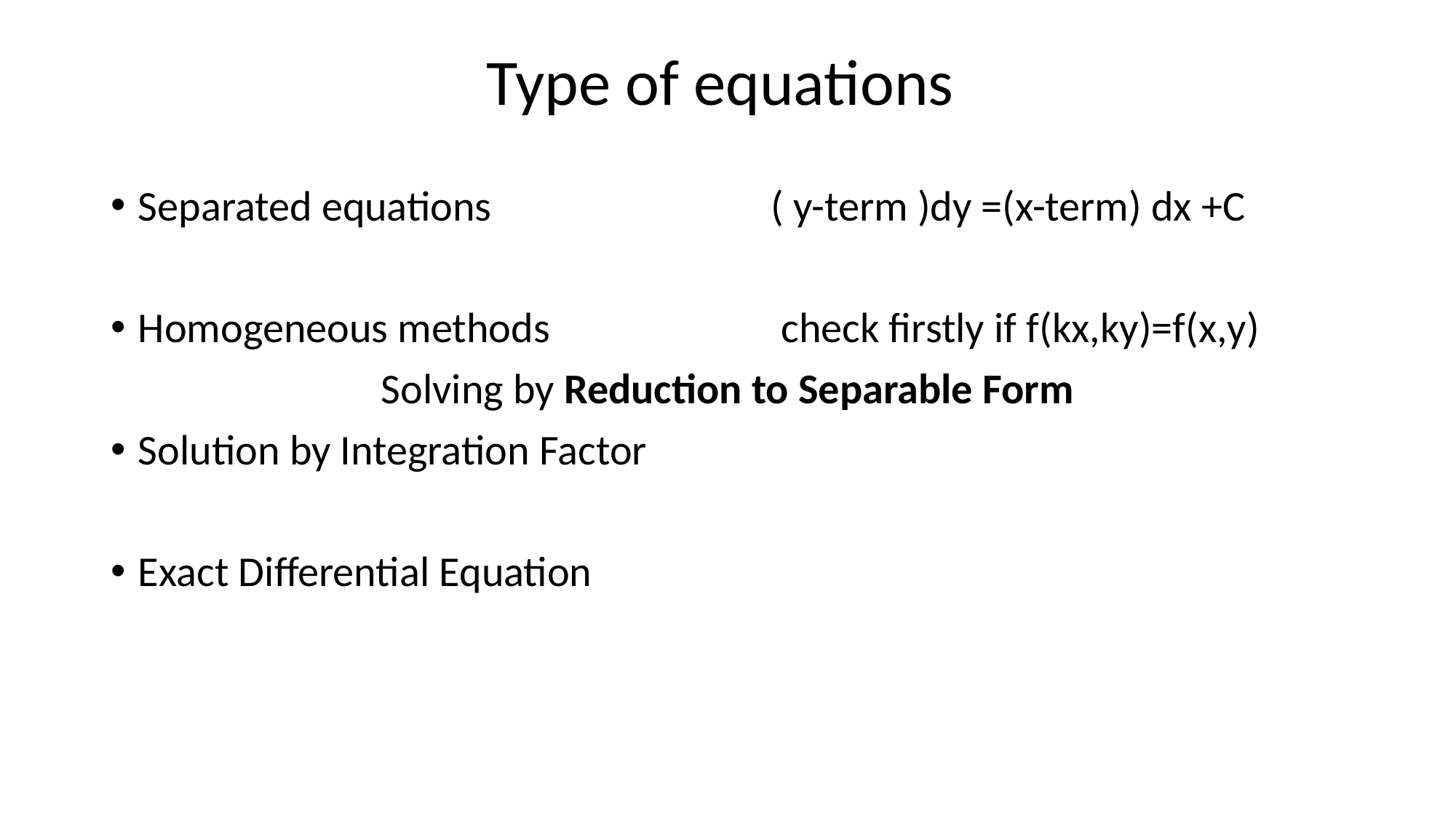

# Type of equations
Separated equations                             ( y-term )dy =(x-term) dx +C

Homogeneous methods                        check firstly if f(kx,ky)=f(x,y)
Solving by Reduction to Separable Form
Solution by Integration Factor

Exact Differential Equation